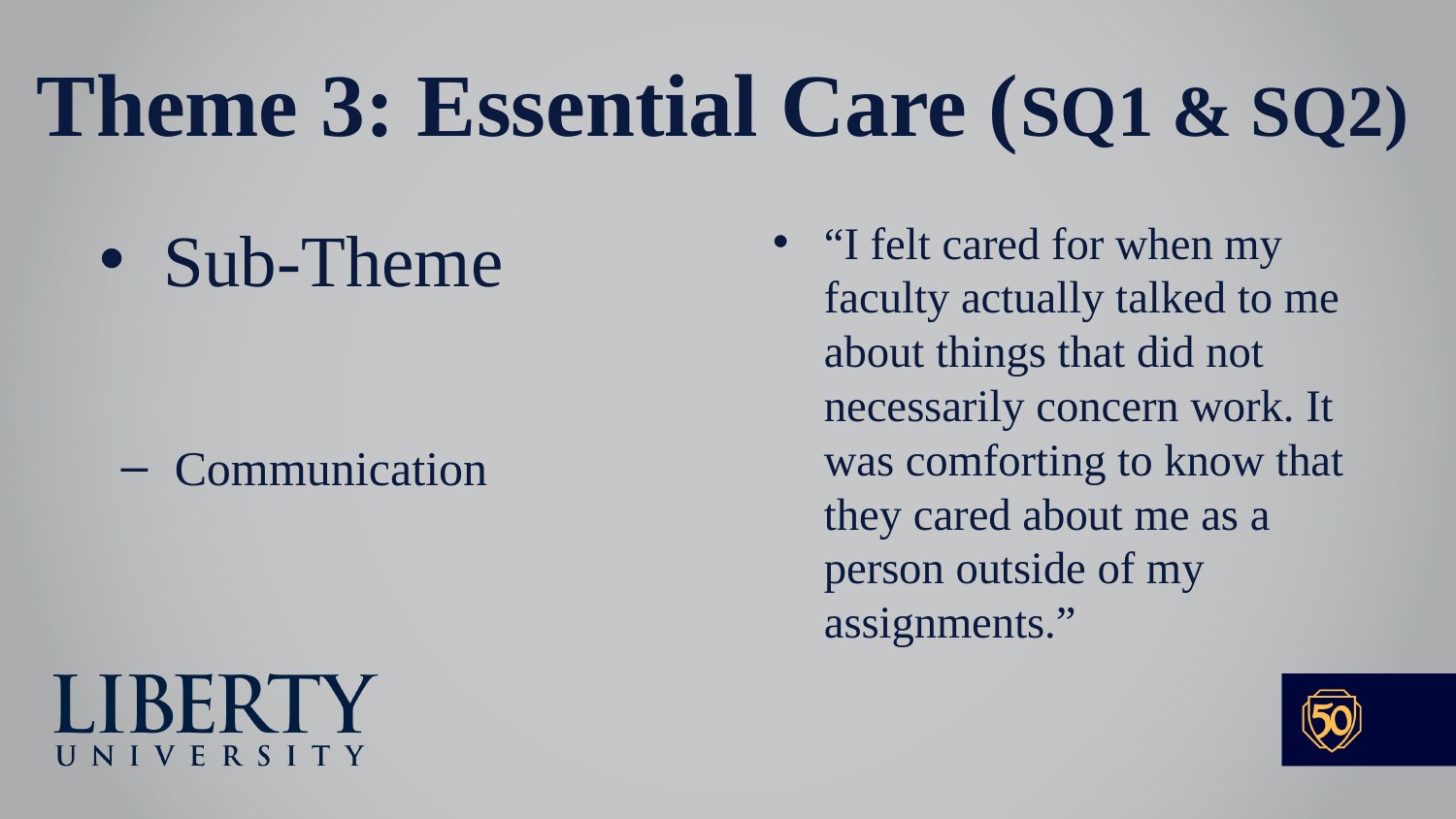

# Theme 3: Essential Care (SQ1 & SQ2)
Sub-Theme

Communication

“I felt cared for when my faculty actually talked to me about things that did not necessarily concern work. It was comforting to know that they cared about me as a person outside of my assignments.”